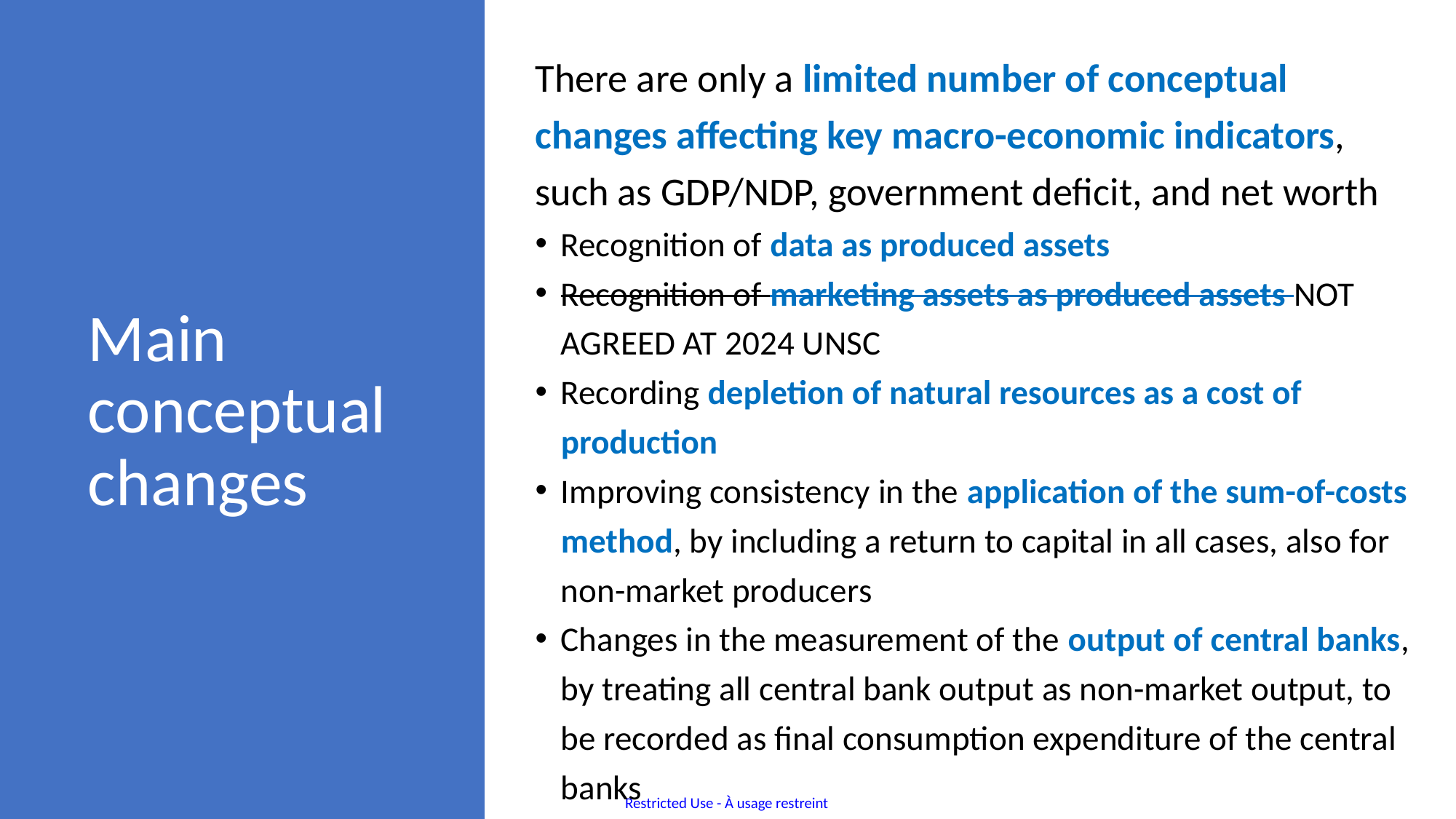

There are only a limited number of conceptual changes affecting key macro-economic indicators, such as GDP/NDP, government deficit, and net worth
Recognition of data as produced assets
Recognition of marketing assets as produced assets NOT AGREED AT 2024 UNSC
Recording depletion of natural resources as a cost of production
Improving consistency in the application of the sum-of-costs method, by including a return to capital in all cases, also for non-market producers
Changes in the measurement of the output of central banks, by treating all central bank output as non-market output, to be recorded as final consumption expenditure of the central banks

# Main conceptual changes